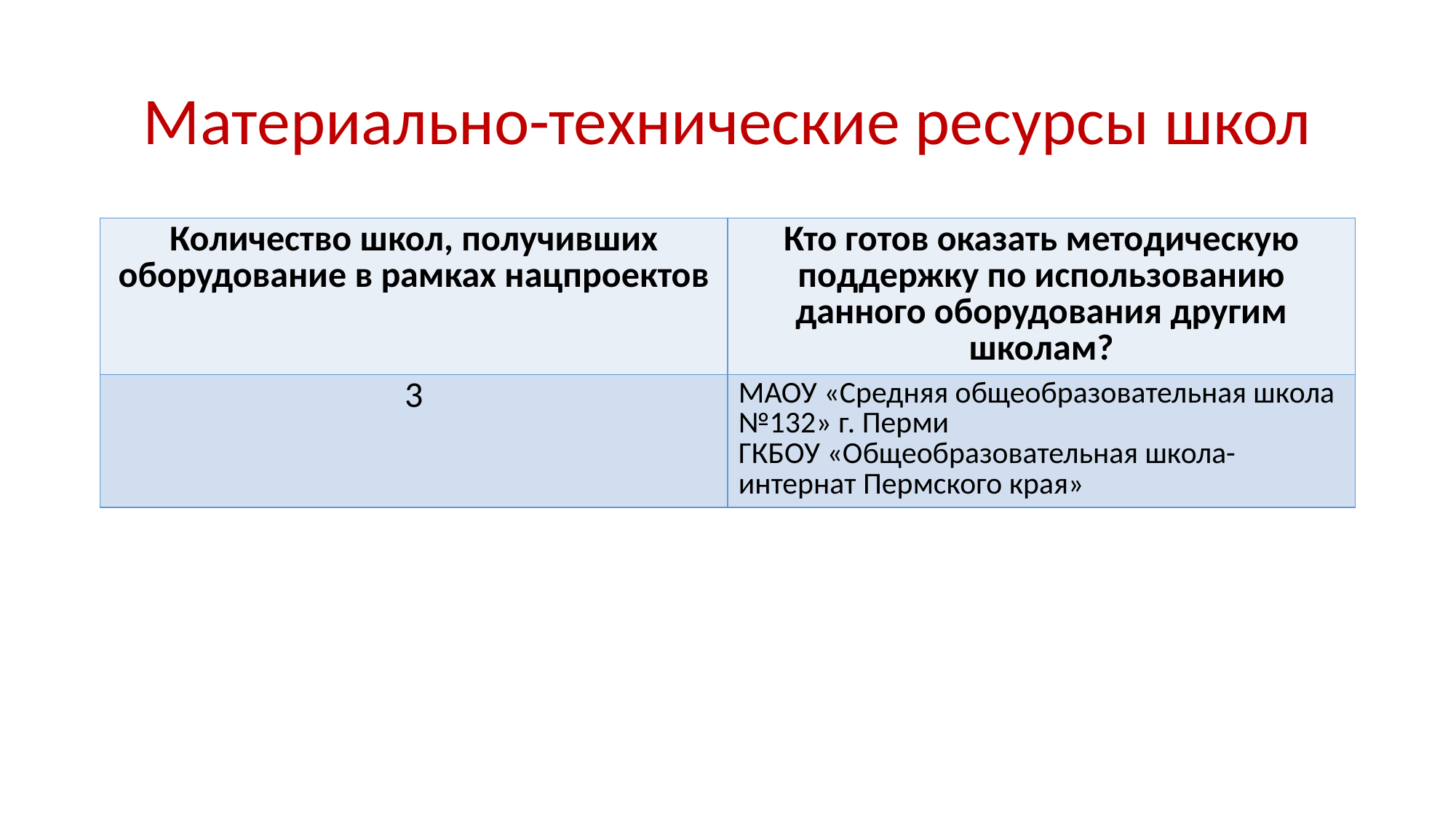

# Материально-технические ресурсы школ
| Количество школ, получивших оборудование в рамках нацпроектов | Кто готов оказать методическую поддержку по использованию данного оборудования другим школам? |
| --- | --- |
| 3 | МАОУ «Средняя общеобразовательная школа №132» г. Перми ГКБОУ «Общеобразовательная школа-интернат Пермского края» |